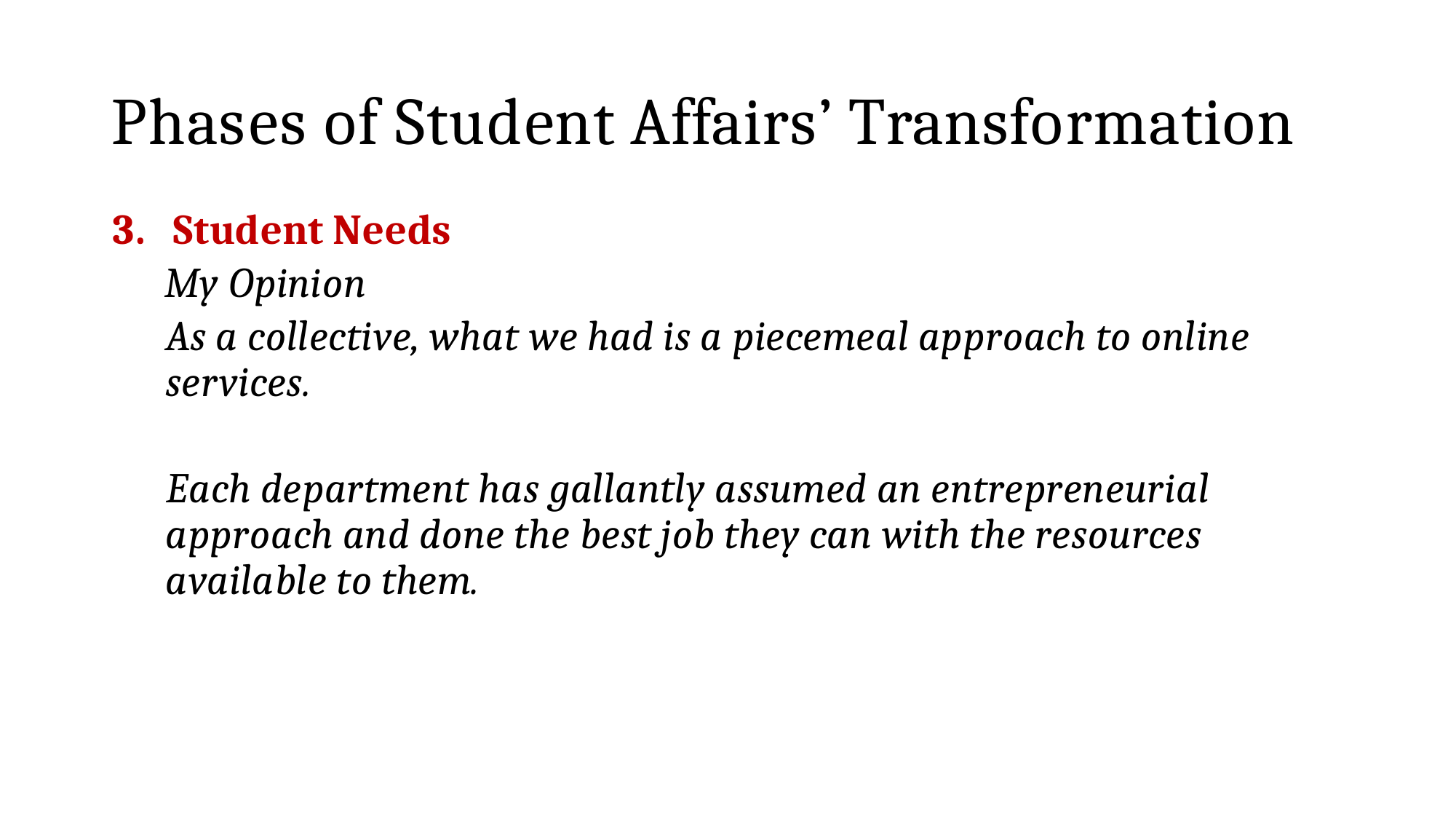

# Phases of Student Affairs’ Transformation
Student Needs
My Opinion
As a collective, what we had is a piecemeal approach to online services.

Each department has gallantly assumed an entrepreneurial approach and done the best job they can with the resources available to them.